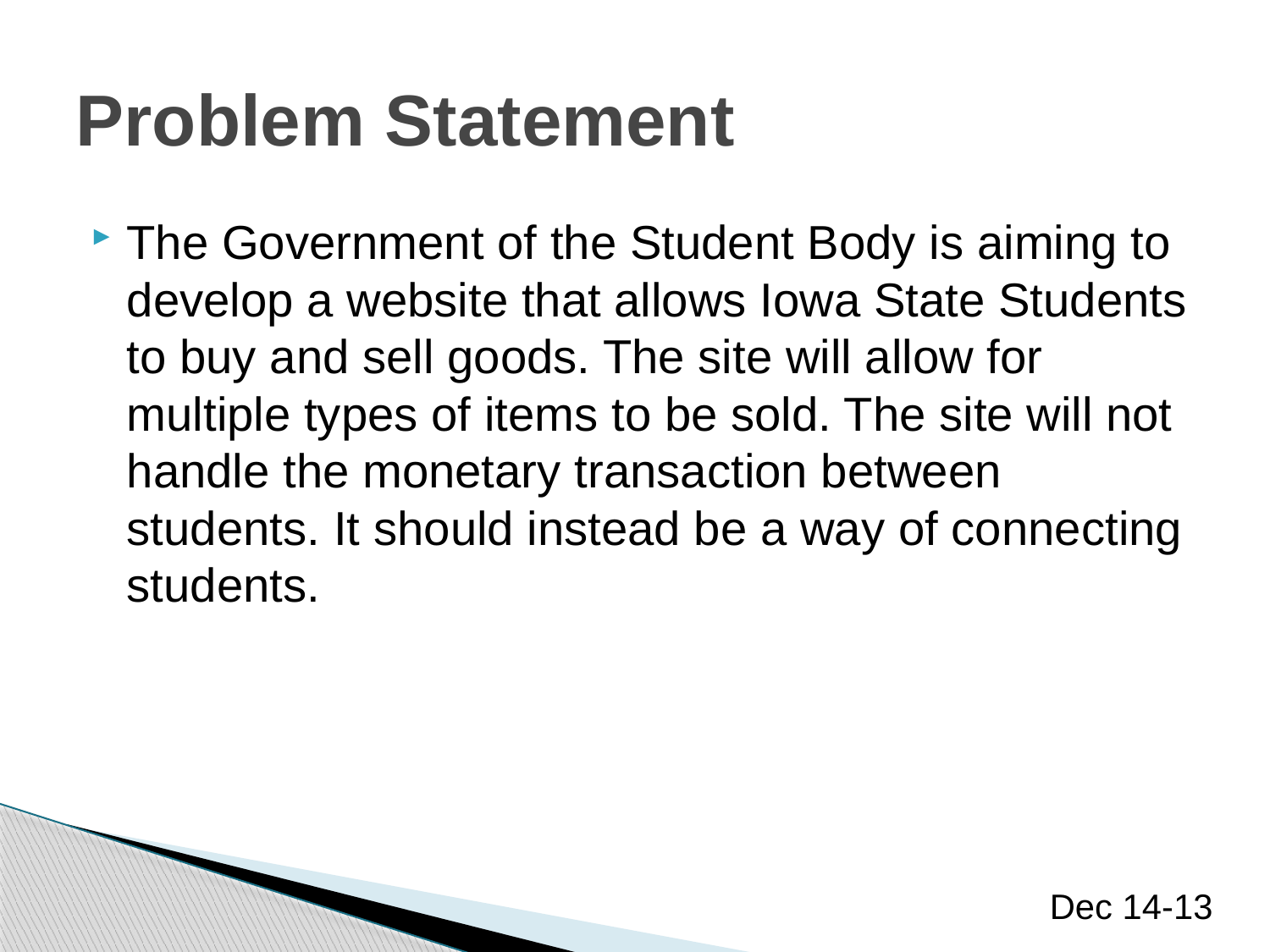

# Problem Statement
The Government of the Student Body is aiming to develop a website that allows Iowa State Students to buy and sell goods. The site will allow for multiple types of items to be sold. The site will not handle the monetary transaction between students. It should instead be a way of connecting students.
Dec 14-13